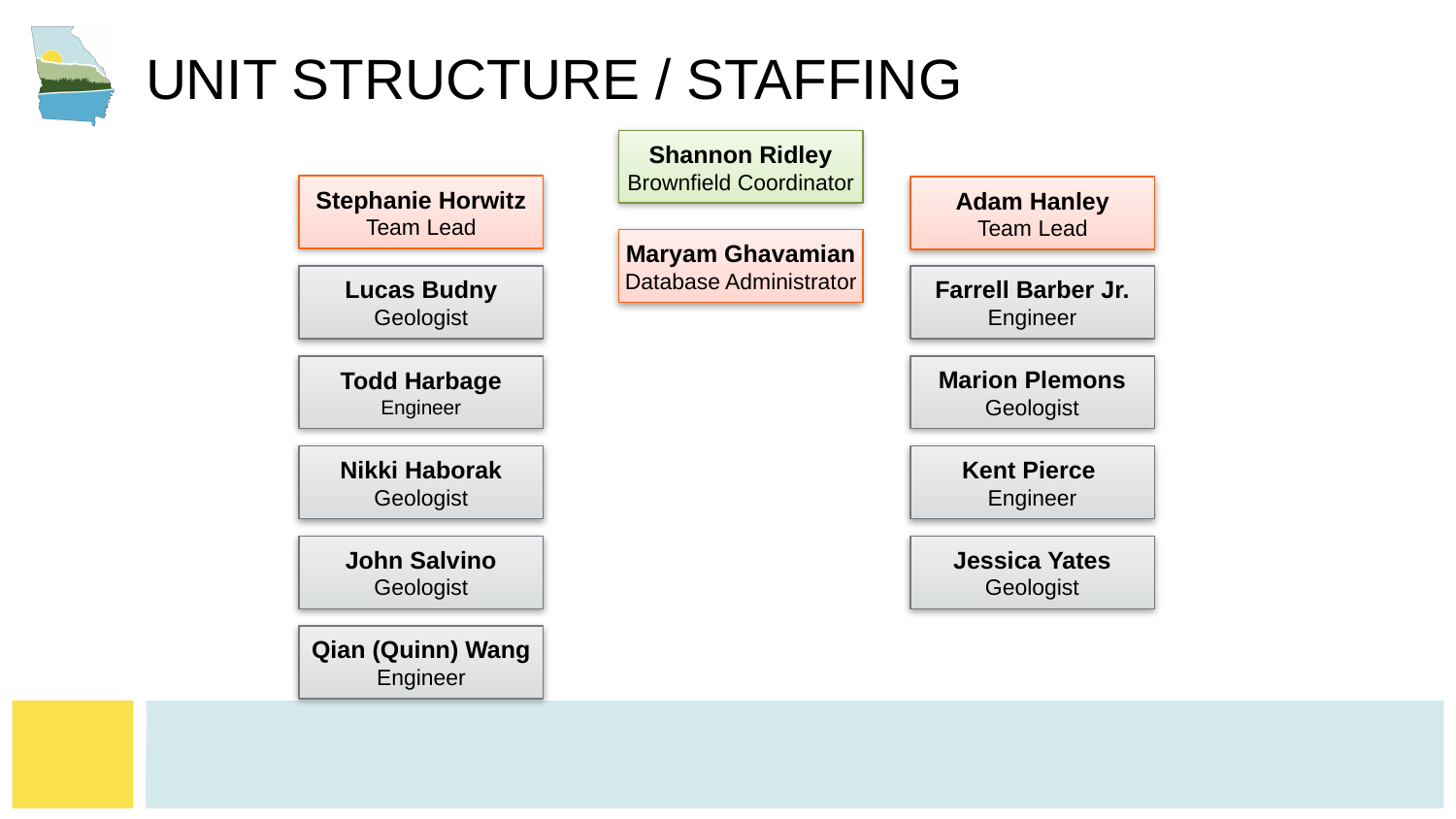

# Unit structure / staffing
Shannon Ridley Brownfield Coordinator
Stephanie Horwitz
Team Lead
Adam Hanley
Team Lead
Maryam Ghavamian
Database Administrator
Lucas Budny
Geologist
Farrell Barber Jr.
Engineer
Todd Harbage
Engineer
Marion Plemons
Geologist
Nikki Haborak
Geologist
Kent Pierce
Engineer
John Salvino
Geologist
Jessica Yates
Geologist
Qian (Quinn) Wang
Engineer